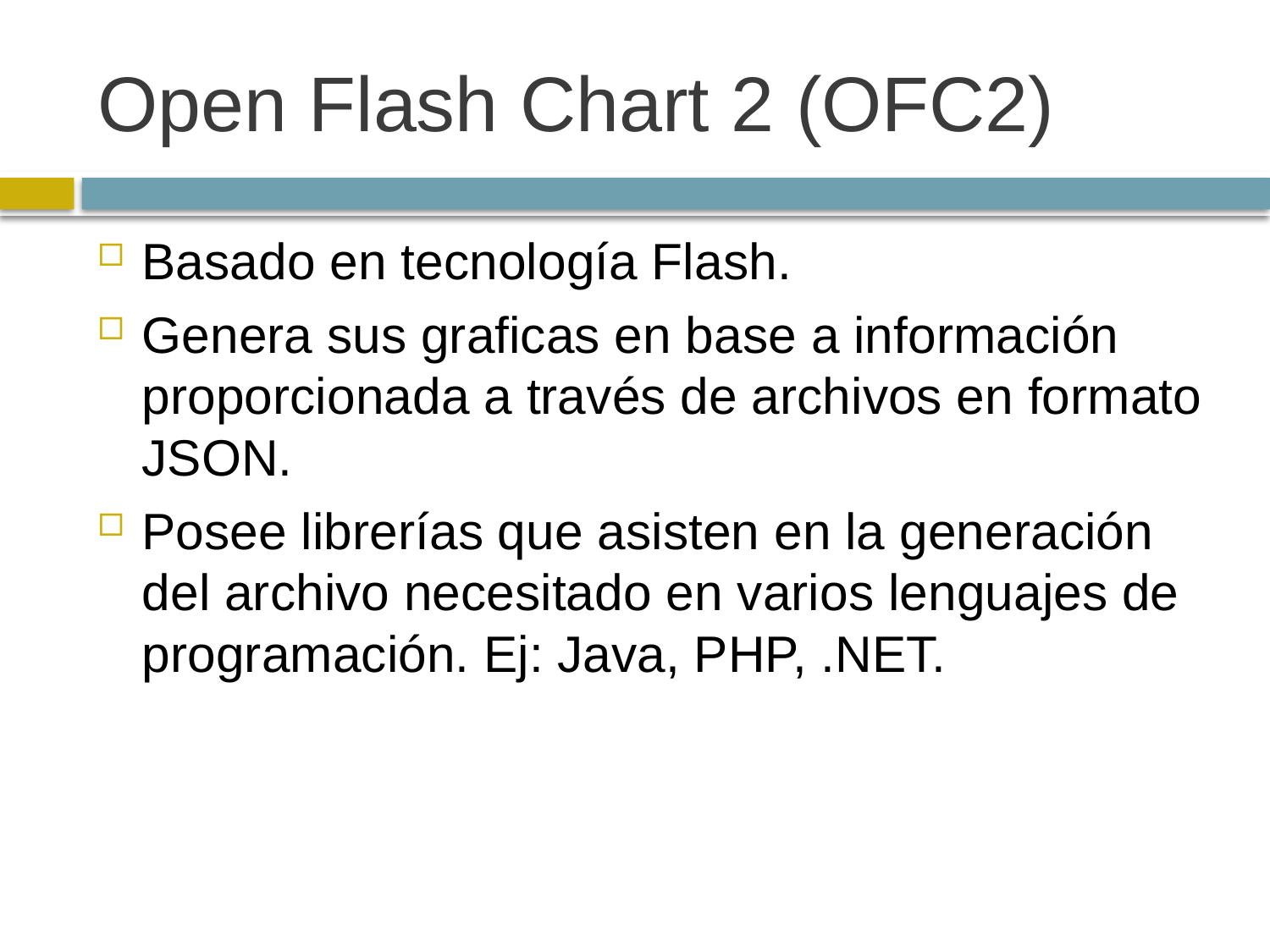

# Open Flash Chart 2 (OFC2)
Basado en tecnología Flash.
Genera sus graficas en base a información proporcionada a través de archivos en formato JSON.
Posee librerías que asisten en la generación del archivo necesitado en varios lenguajes de programación. Ej: Java, PHP, .NET.